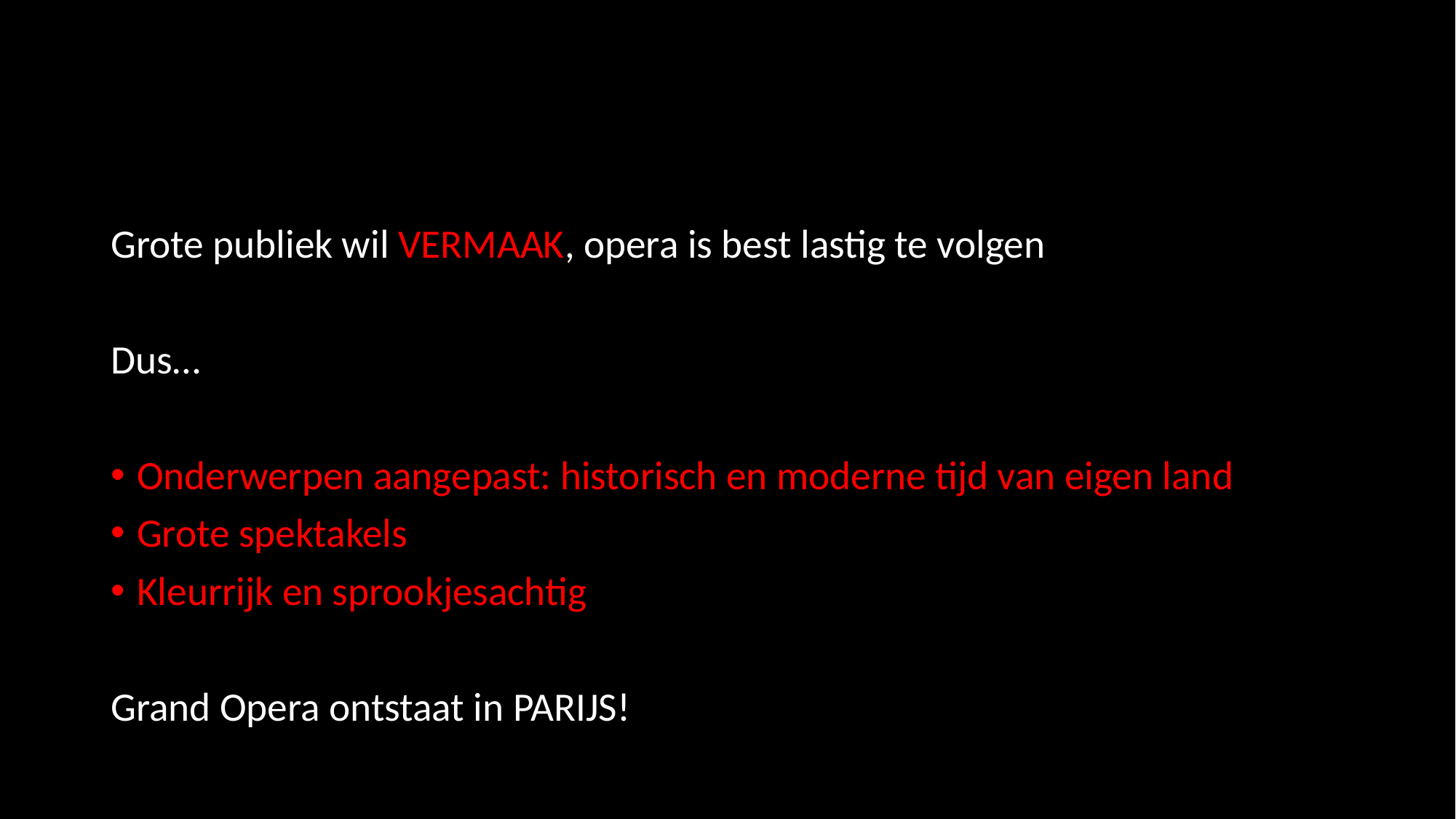

#
Grote publiek wil VERMAAK, opera is best lastig te volgen

Dus…

Onderwerpen aangepast: historisch en moderne tijd van eigen land
Grote spektakels
Kleurrijk en sprookjesachtig

Grand Opera ontstaat in PARIJS!